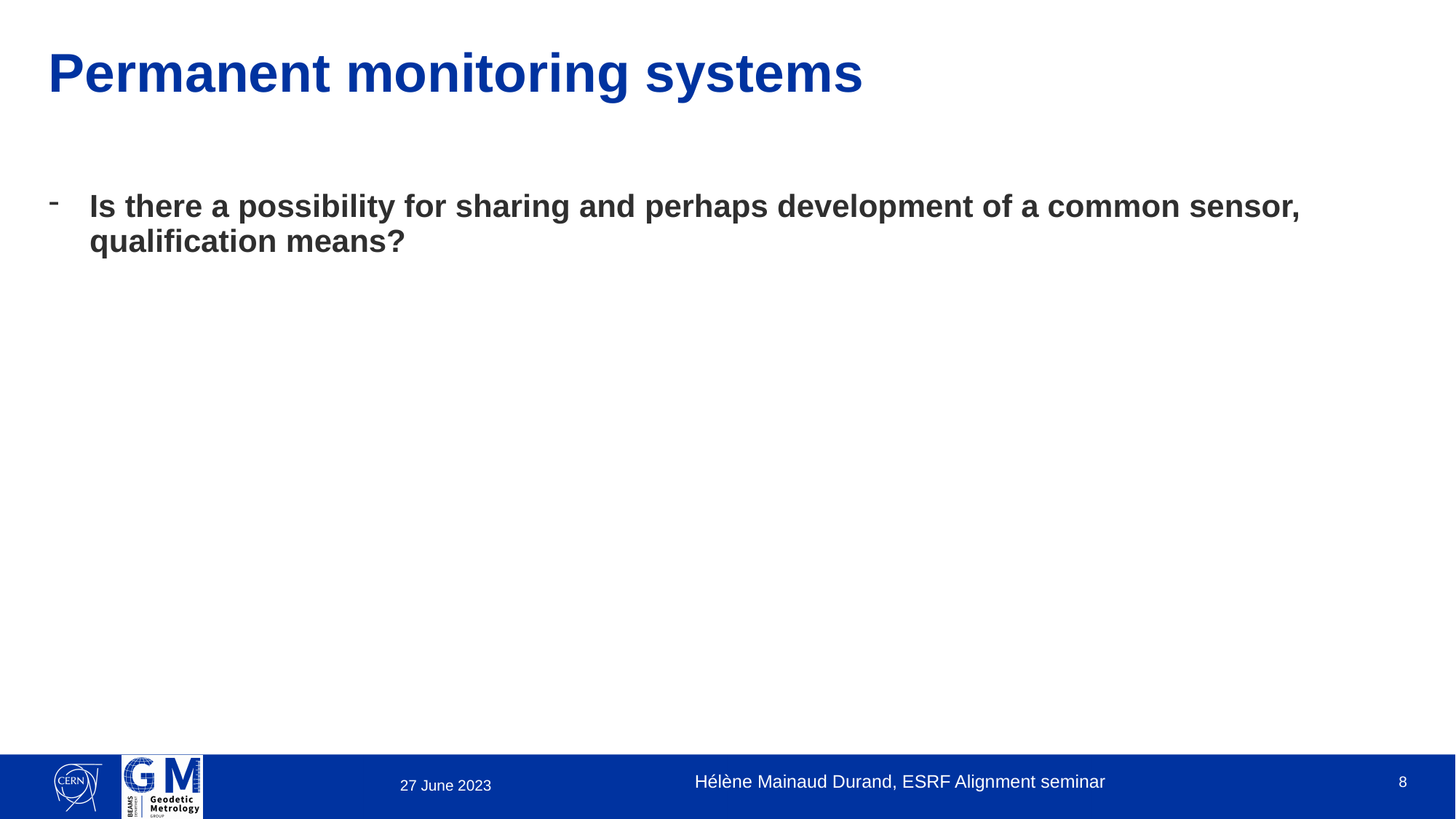

# Permanent monitoring systems
Is there a possibility for sharing and perhaps development of a common sensor, qualification means?

27 June 2023
Hélène Mainaud Durand, ESRF Alignment seminar
8